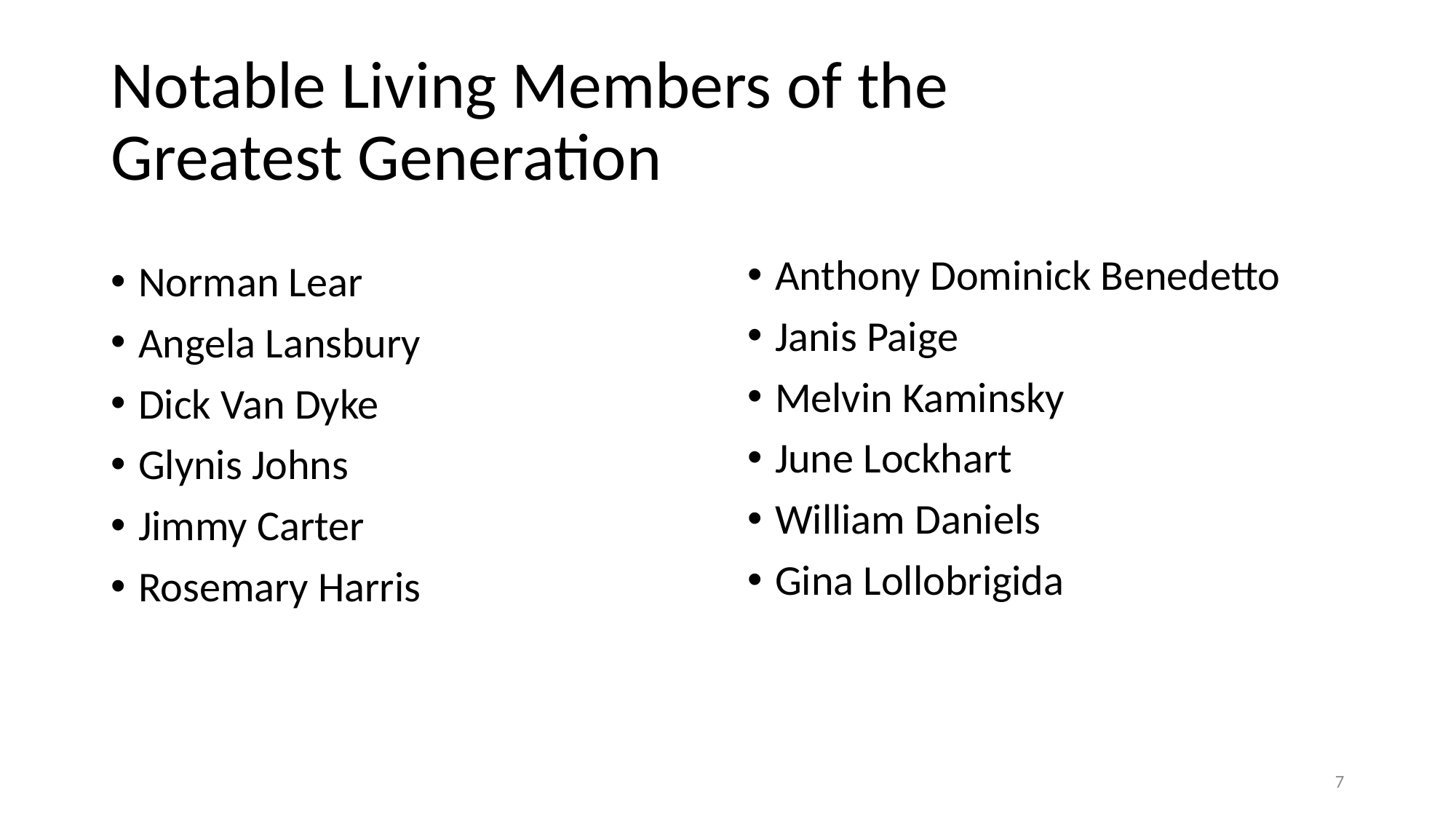

# Notable Living Members of the Greatest Generation
Anthony Dominick Benedetto
Janis Paige
Melvin Kaminsky
June Lockhart
William Daniels
Gina Lollobrigida
Norman Lear
Angela Lansbury
Dick Van Dyke
Glynis Johns
Jimmy Carter
Rosemary Harris
7